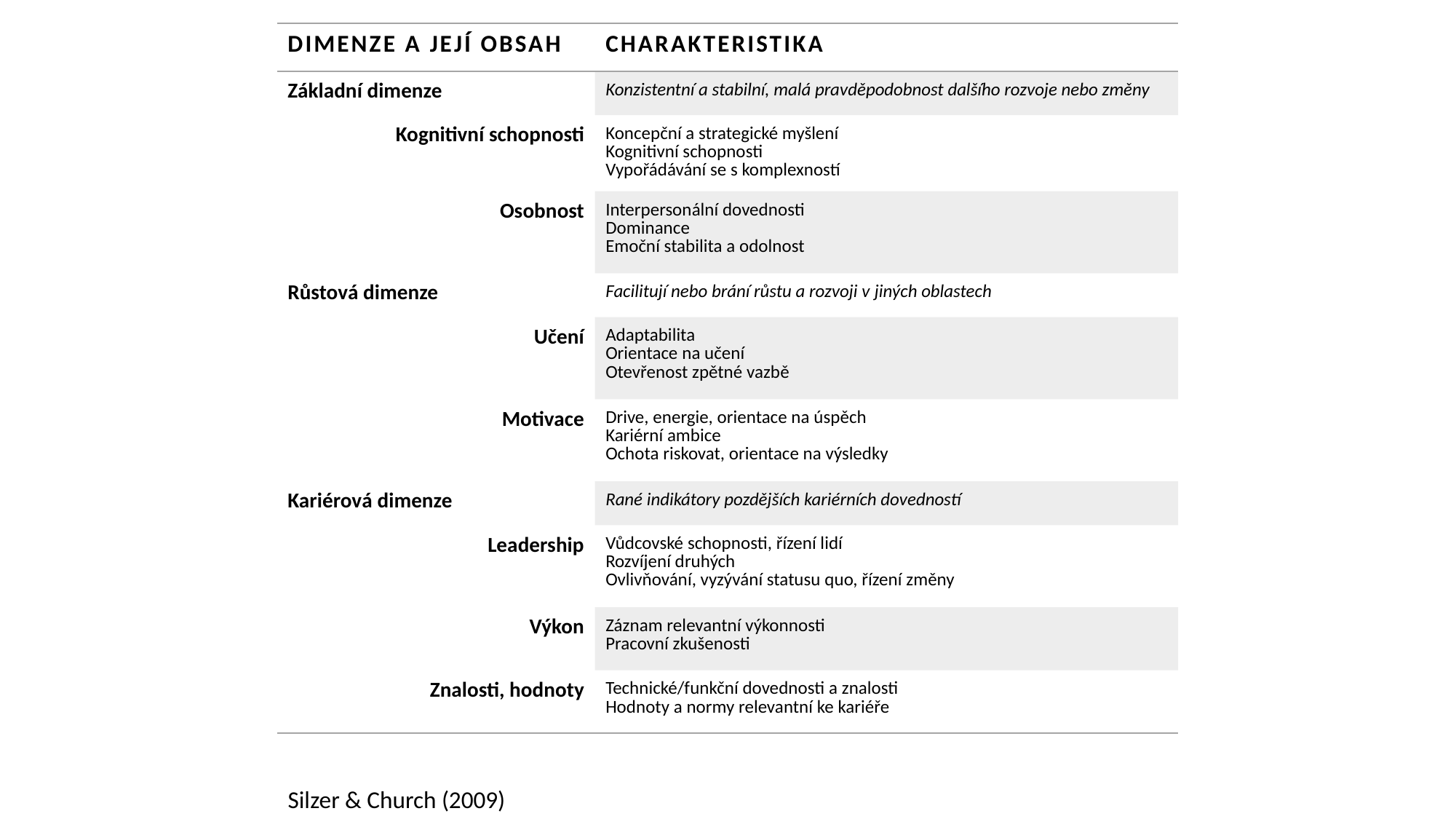

| Dimenze a její obsah | Charakteristika |
| --- | --- |
| Základní dimenze | Konzistentní a stabilní, malá pravděpodobnost dalšího rozvoje nebo změny |
| Kognitivní schopnosti | Koncepční a strategické myšlení Kognitivní schopnosti Vypořádávání se s komplexností |
| Osobnost | Interpersonální dovednosti Dominance Emoční stabilita a odolnost |
| Růstová dimenze | Facilitují nebo brání růstu a rozvoji v jiných oblastech |
| Učení | Adaptabilita Orientace na učení Otevřenost zpětné vazbě |
| Motivace | Drive, energie, orientace na úspěch Kariérní ambice Ochota riskovat, orientace na výsledky |
| Kariérová dimenze | Rané indikátory pozdějších kariérních dovedností |
| Leadership | Vůdcovské schopnosti, řízení lidí Rozvíjení druhých Ovlivňování, vyzývání statusu quo, řízení změny |
| Výkon | Záznam relevantní výkonnosti Pracovní zkušenosti |
| Znalosti, hodnoty | Technické/funkční dovednosti a znalosti Hodnoty a normy relevantní ke kariéře |
Silzer & Church (2009)